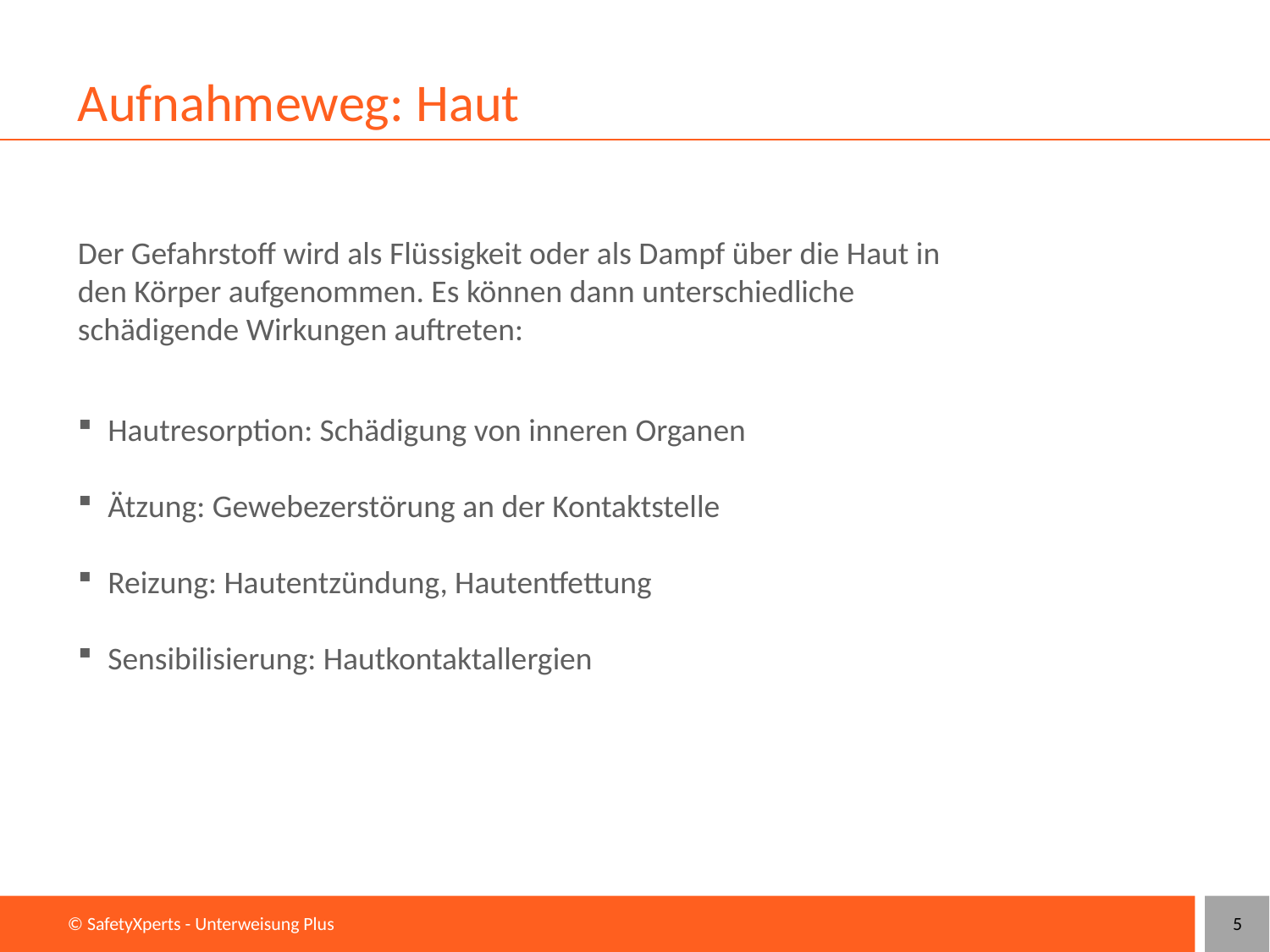

# Aufnahmeweg: Haut
Der Gefahrstoff wird als Flüssigkeit oder als Dampf über die Haut in den Körper aufgenommen. Es können dann unterschiedliche schädigende Wirkungen auftreten:

Hautresorption: Schädigung von inneren Organen
Ätzung: Gewebezerstörung an der Kontaktstelle
Reizung: Hautentzündung, Hautentfettung
Sensibilisierung: Hautkontaktallergien

5